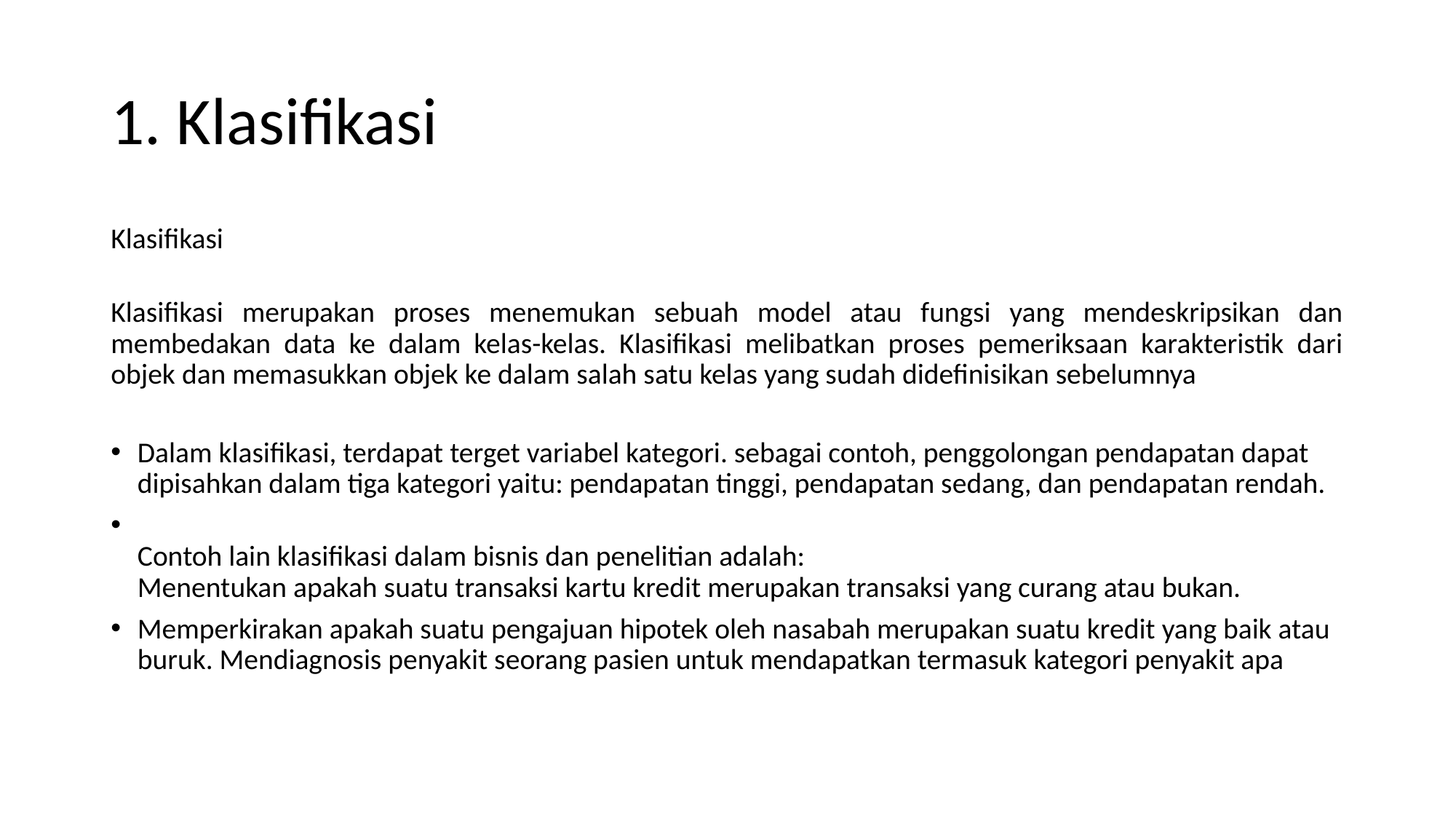

# 1. Klasifikasi
Klasifikasi

Klasifikasi merupakan proses menemukan sebuah model atau fungsi yang mendeskripsikan dan membedakan data ke dalam kelas-kelas. Klasifikasi melibatkan proses pemeriksaan karakteristik dari objek dan memasukkan objek ke dalam salah satu kelas yang sudah didefinisikan sebelumnya

Dalam klasifikasi, terdapat terget variabel kategori. sebagai contoh, penggolongan pendapatan dapat dipisahkan dalam tiga kategori yaitu: pendapatan tinggi, pendapatan sedang, dan pendapatan rendah.
Contoh lain klasifikasi dalam bisnis dan penelitian adalah:
Menentukan apakah suatu transaksi kartu kredit merupakan transaksi yang curang atau bukan.
Memperkirakan apakah suatu pengajuan hipotek oleh nasabah merupakan suatu kredit yang baik atau buruk. Mendiagnosis penyakit seorang pasien untuk mendapatkan termasuk kategori penyakit apa